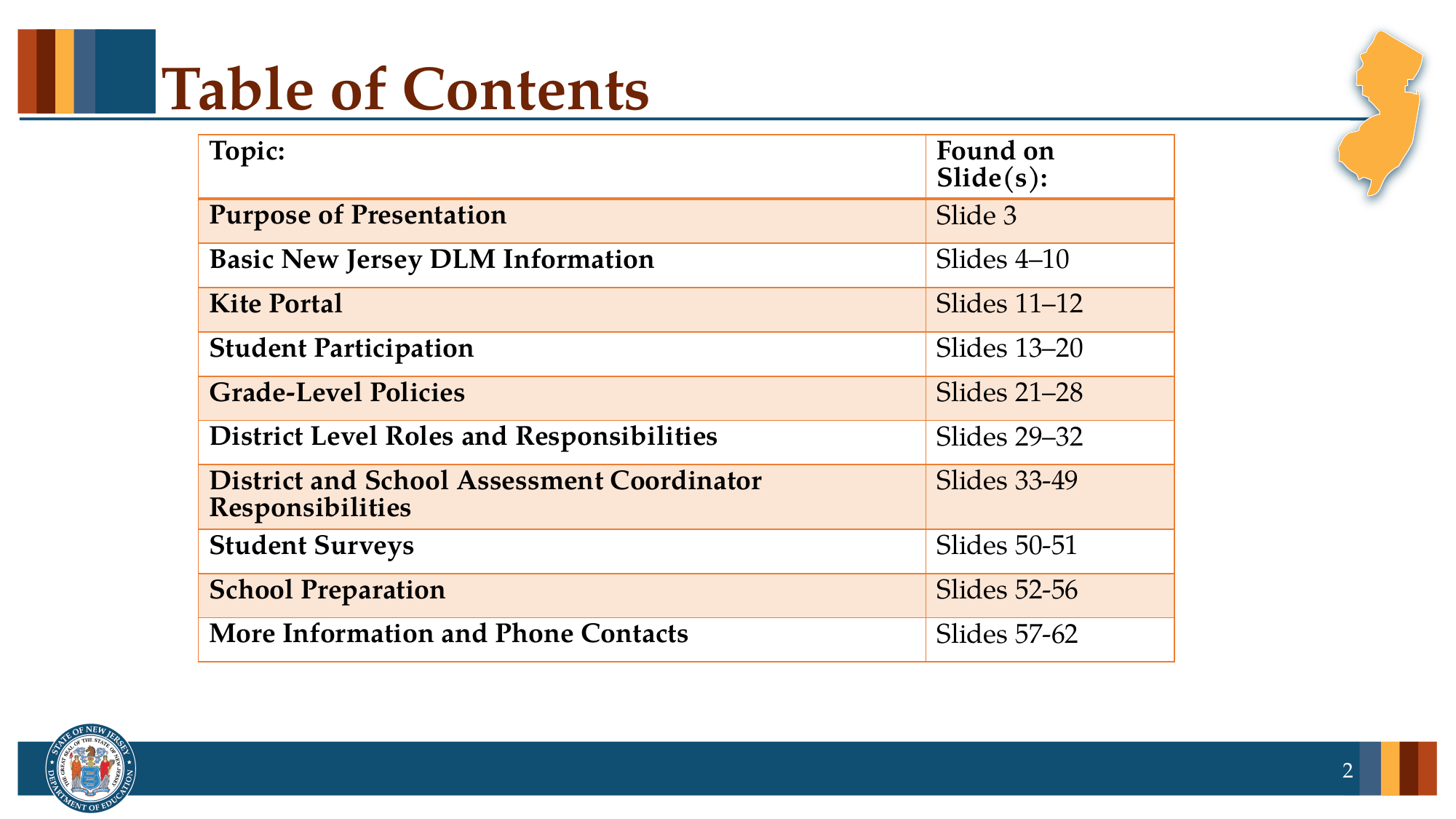

# Table of Contents
| Topic: | Found on Slide(s): |
| --- | --- |
| Purpose of Presentation | Slide 3 |
| Basic New Jersey DLM Information | Slides 4–10 |
| Kite Portal | Slides 11–12 |
| Student Participation | Slides 13–20 |
| Grade-Level Policies | Slides 21–28 |
| District Level Roles and Responsibilities | Slides 29–32 |
| District and School Assessment Coordinator Responsibilities | Slides 33-49 |
| Student Surveys | Slides 50-51 |
| School Preparation | Slides 52-56 |
| More Information and Phone Contacts | Slides 57-62 |
2